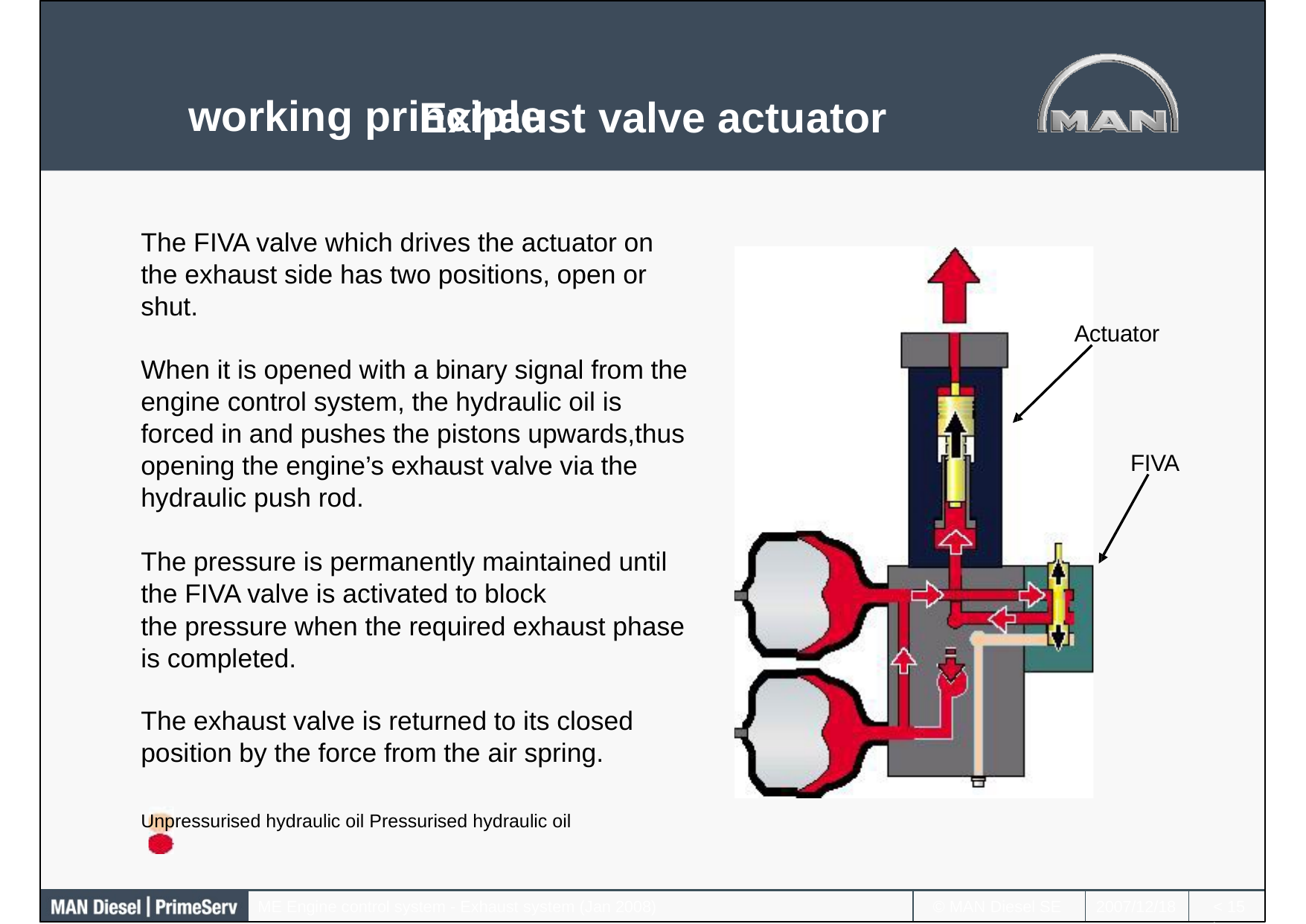

Exhaust valve actuator

working principle
The FIVA valve which drives the actuator on the exhaust side has two positions, open or shut.

When it is opened with a binary signal from the engine control system, the hydraulic oil is forced in and pushes the pistons upwards,thus opening the engine’s exhaust valve via the hydraulic push rod.

The pressure is permanently maintained until the FIVA valve is activated to block
the pressure when the required exhaust phase is completed.

The exhaust valve is returned to its closed position by the force from the air spring.

Unpressurised hydraulic oil Pressurised hydraulic oil

Actuator

FIVA

ME Engine control system - Exhaust system (Jan 2008)
© MAN Diesel SE
2007/12/18
< 15 >